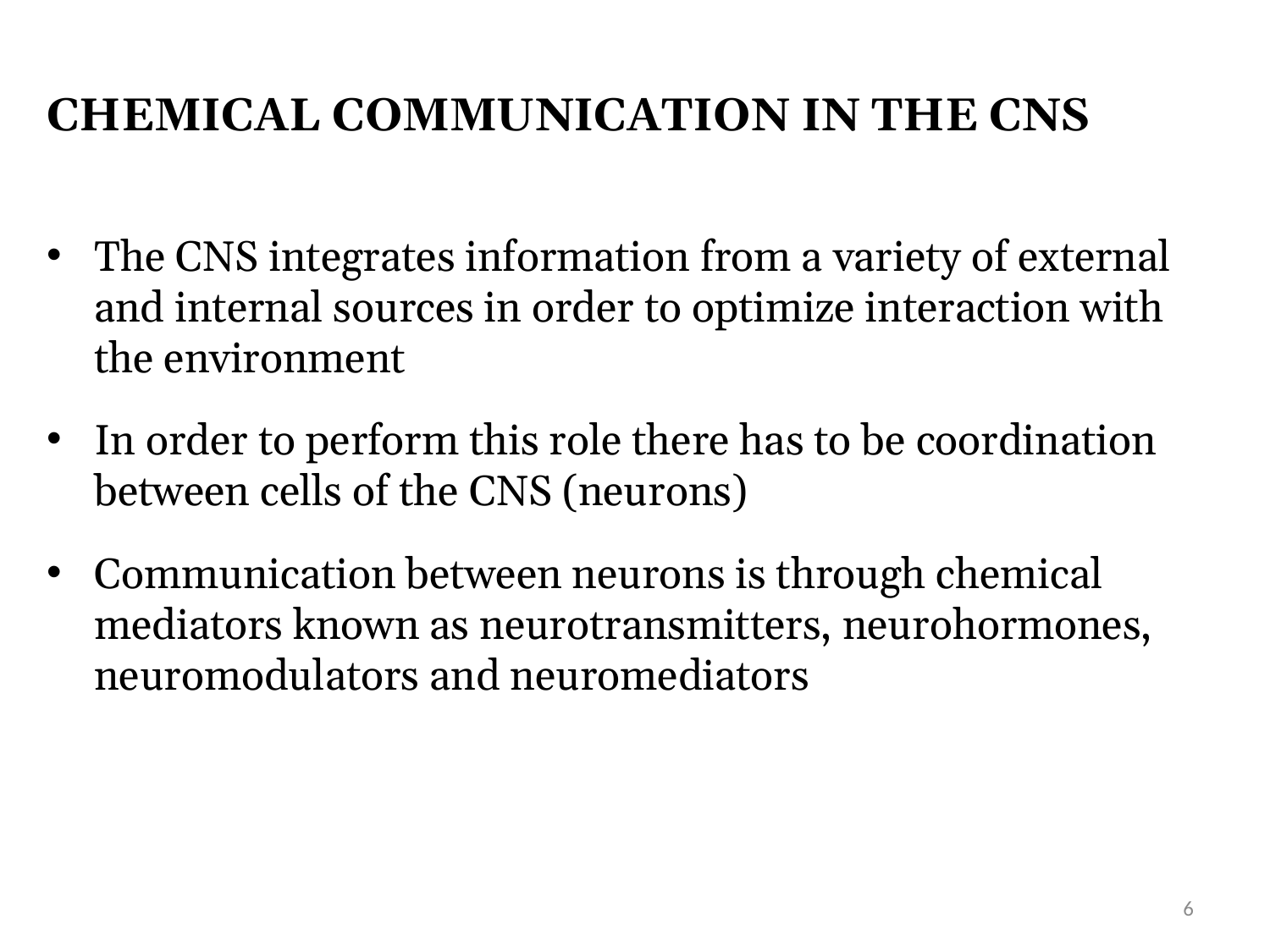

# Chemical communication in the CNS
The CNS integrates information from a variety of external and internal sources in order to optimize interaction with the environment
In order to perform this role there has to be coordination between cells of the CNS (neurons)
Communication between neurons is through chemical mediators known as neurotransmitters, neurohormones, neuromodulators and neuromediators
6